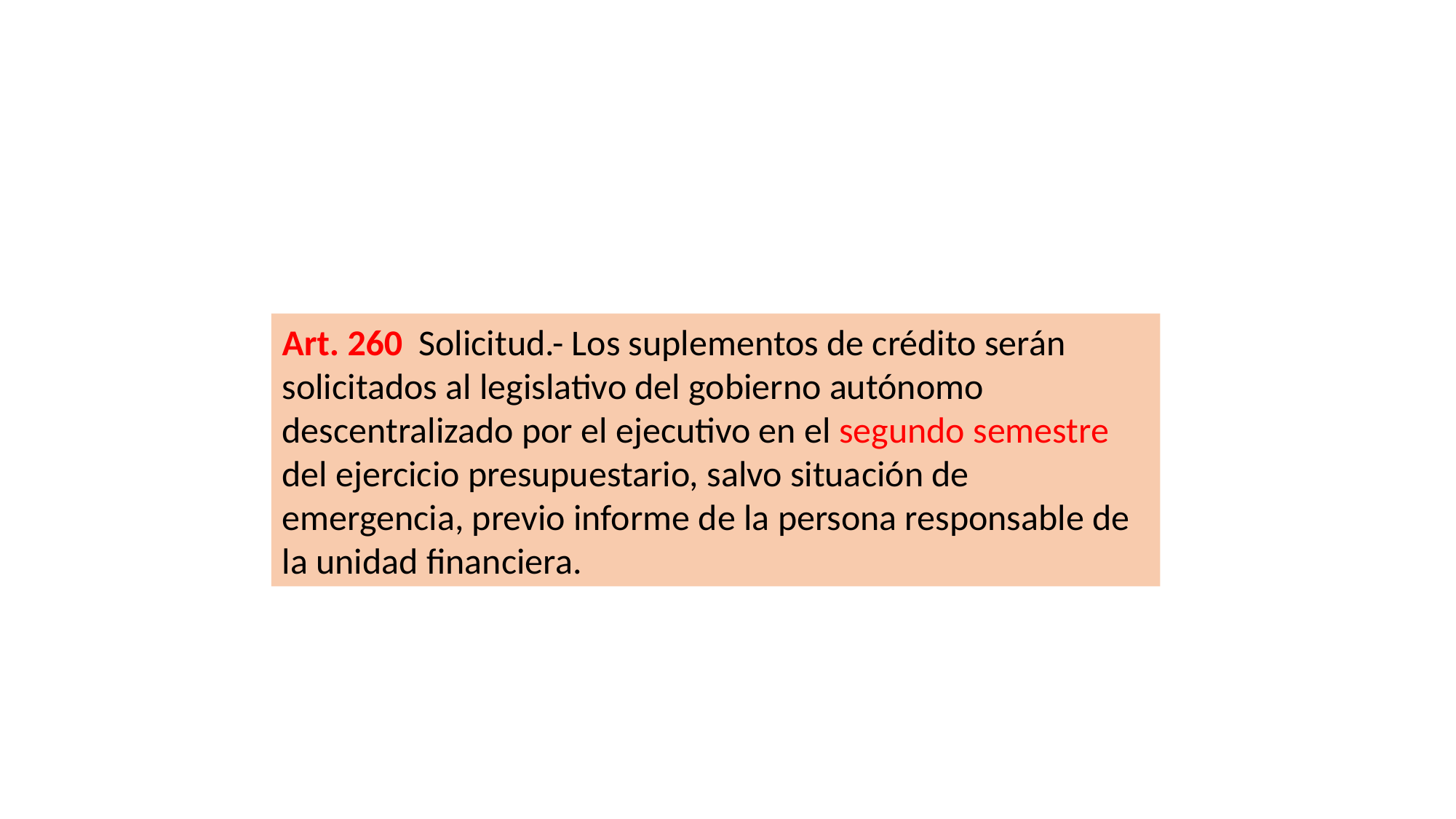

Art. 260  Solicitud.- Los suplementos de crédito serán solicitados al legislativo del gobierno autónomo descentralizado por el ejecutivo en el segundo semestre del ejercicio presupuestario, salvo situación de emergencia, previo informe de la persona responsable de la unidad financiera.